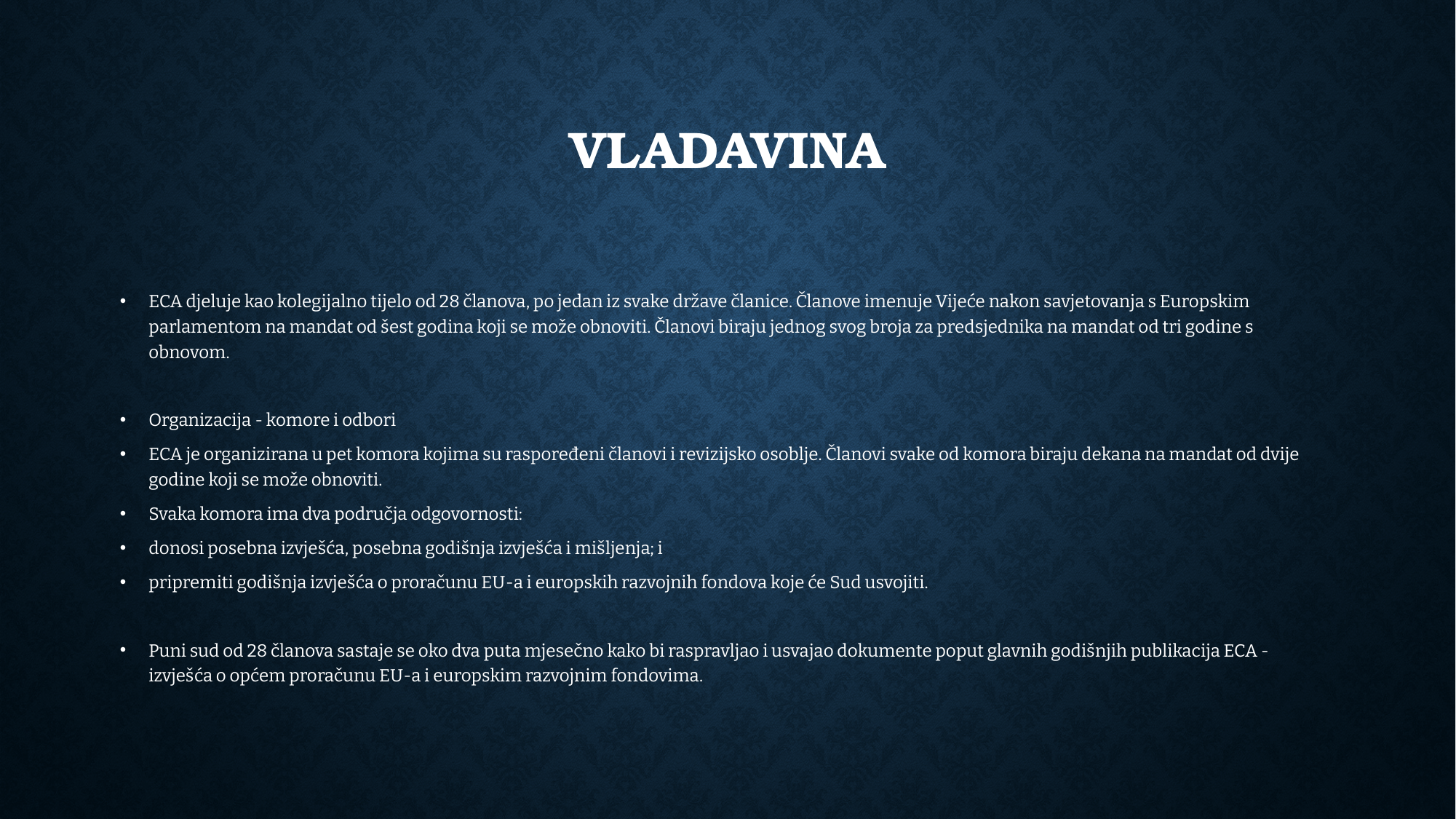

# vladavina

ECA djeluje kao kolegijalno tijelo od 28 članova, po jedan iz svake države članice. Članove imenuje Vijeće nakon savjetovanja s Europskim parlamentom na mandat od šest godina koji se može obnoviti. Članovi biraju jednog svog broja za predsjednika na mandat od tri godine s obnovom.

Organizacija - komore i odbori
ECA je organizirana u pet komora kojima su raspoređeni članovi i revizijsko osoblje. Članovi svake od komora biraju dekana na mandat od dvije godine koji se može obnoviti.
Svaka komora ima dva područja odgovornosti:
donosi posebna izvješća, posebna godišnja izvješća i mišljenja; i
pripremiti godišnja izvješća o proračunu EU-a i europskih razvojnih fondova koje će Sud usvojiti.

Puni sud od 28 članova sastaje se oko dva puta mjesečno kako bi raspravljao i usvajao dokumente poput glavnih godišnjih publikacija ECA - izvješća o općem proračunu EU-a i europskim razvojnim fondovima.